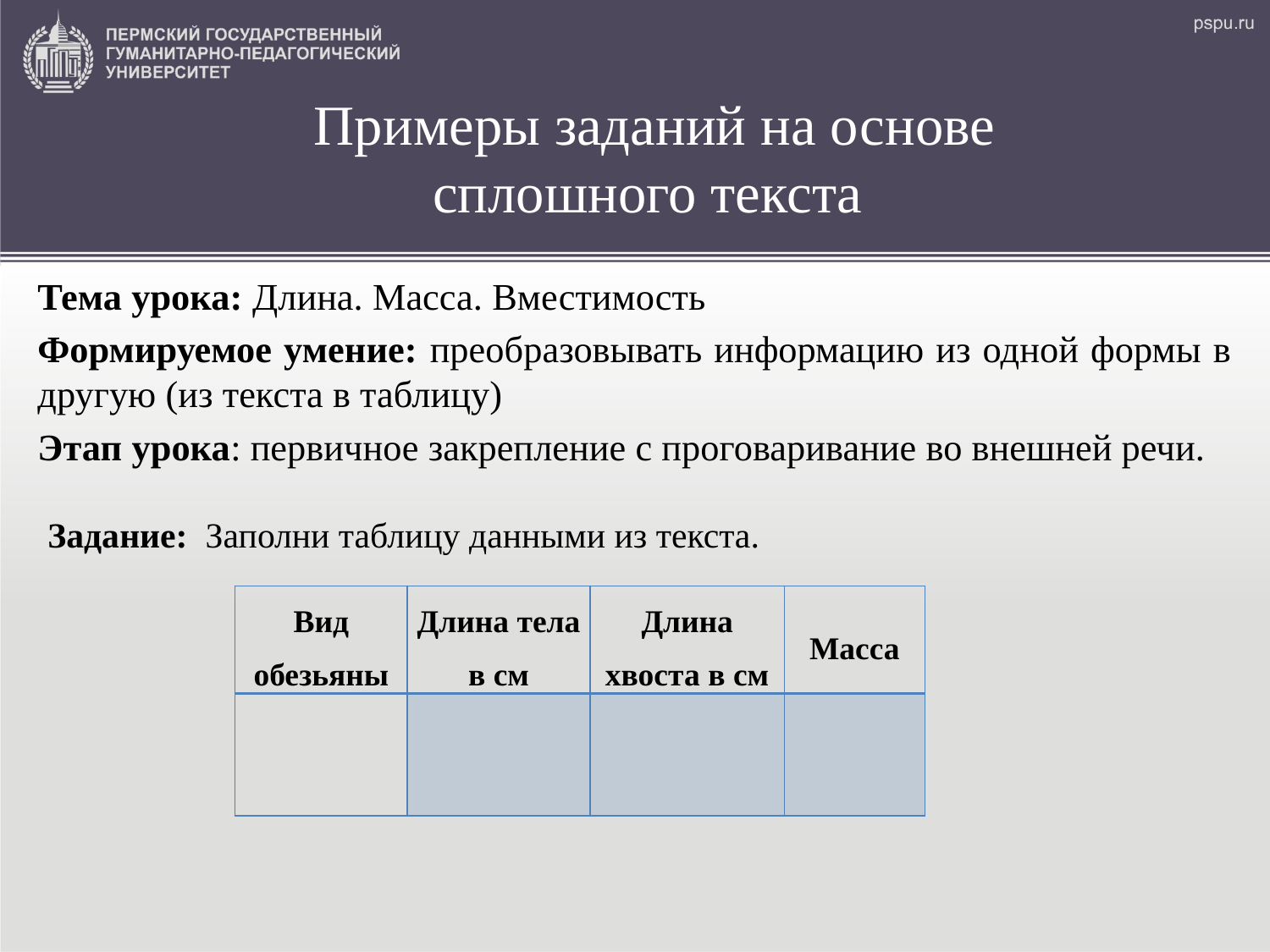

# Примеры заданий на основе сплошного текста
Тема урока: Длина. Масса. Вместимость
Формируемое умение: преобразовывать информацию из одной формы в другую (из текста в таблицу)
Этап урока: первичное закрепление с проговаривание во внешней речи.

Задание:  Заполни таблицу данными из текста.
| Вид обезьяны | Длина тела в см | Длина хвоста в см | Масса |
| --- | --- | --- | --- |
|  |  |  |  |